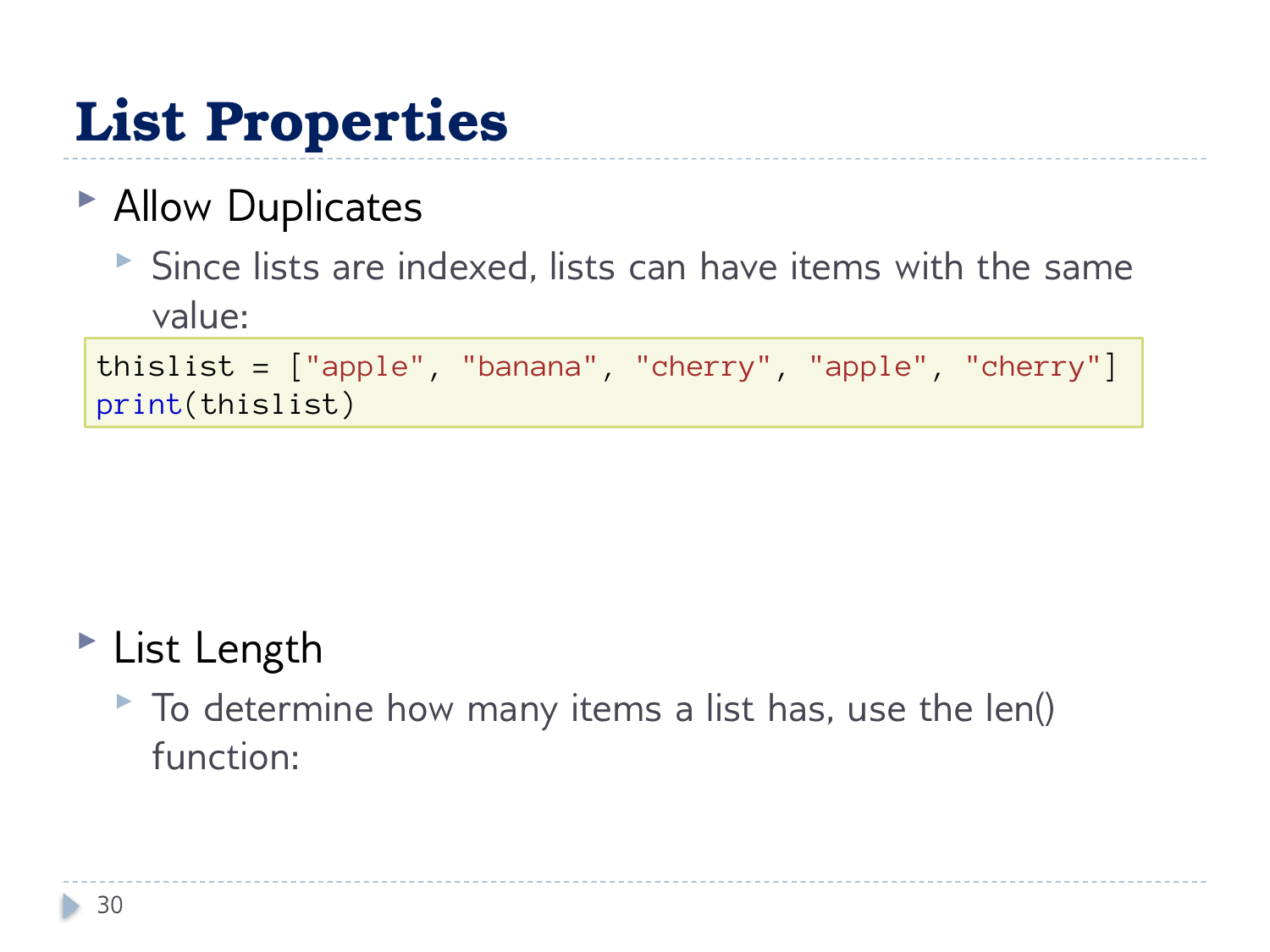

# List Properties
Allow Duplicates
Since lists are indexed, lists can have items with the same value:

List Length
To determine how many items a list has, use the len() function:
thislist = ["apple", "banana", "cherry", "apple", "cherry"]
print(thislist)
30